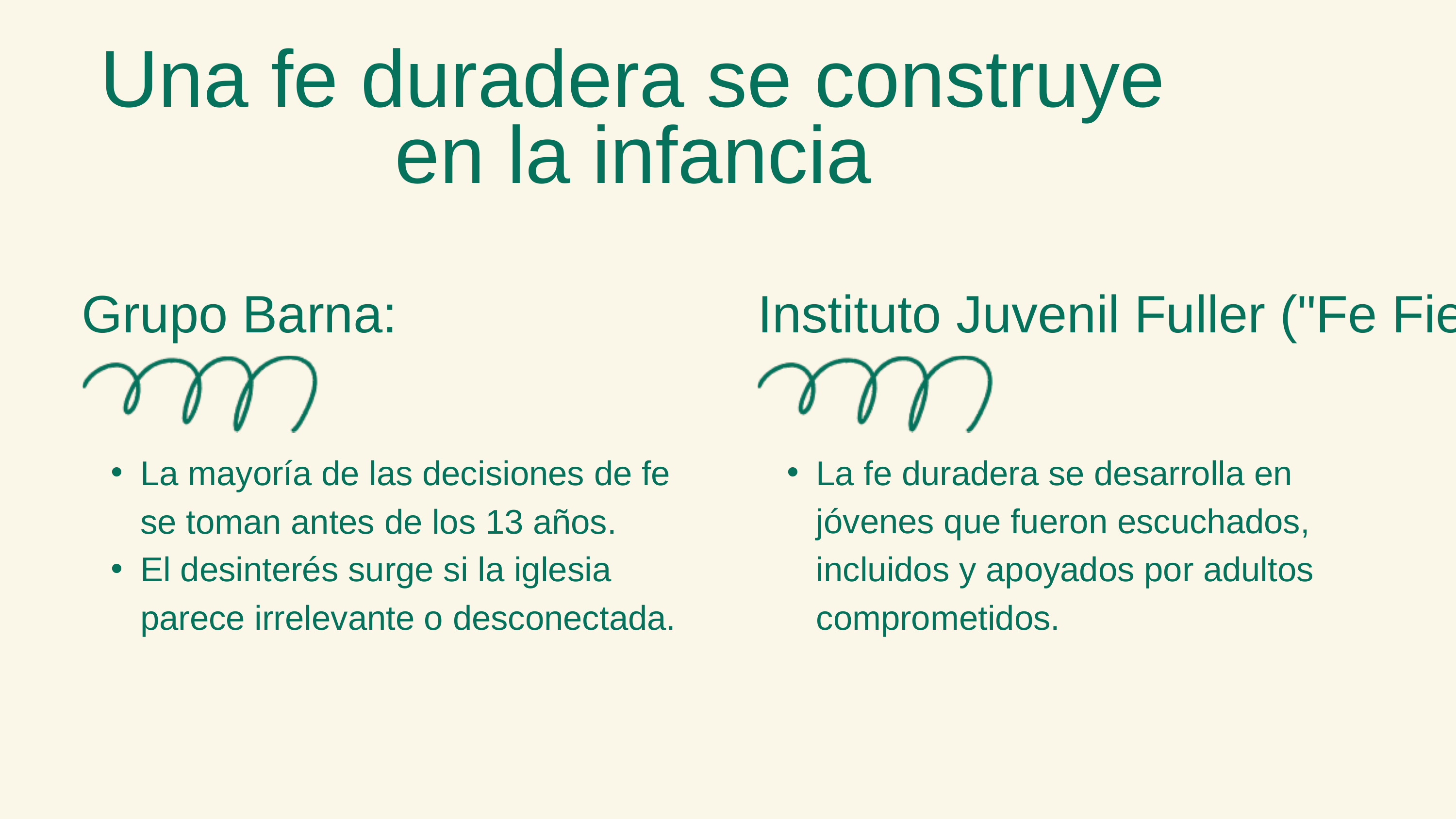

Una fe duradera se construye en la infancia
Grupo Barna:
Instituto Juvenil Fuller ("Fe Fiel"):

La mayoría de las decisiones de fe se toman antes de los 13 años.
El desinterés surge si la iglesia parece irrelevante o desconectada.

La fe duradera se desarrolla en jóvenes que fueron escuchados, incluidos y apoyados por adultos comprometidos.